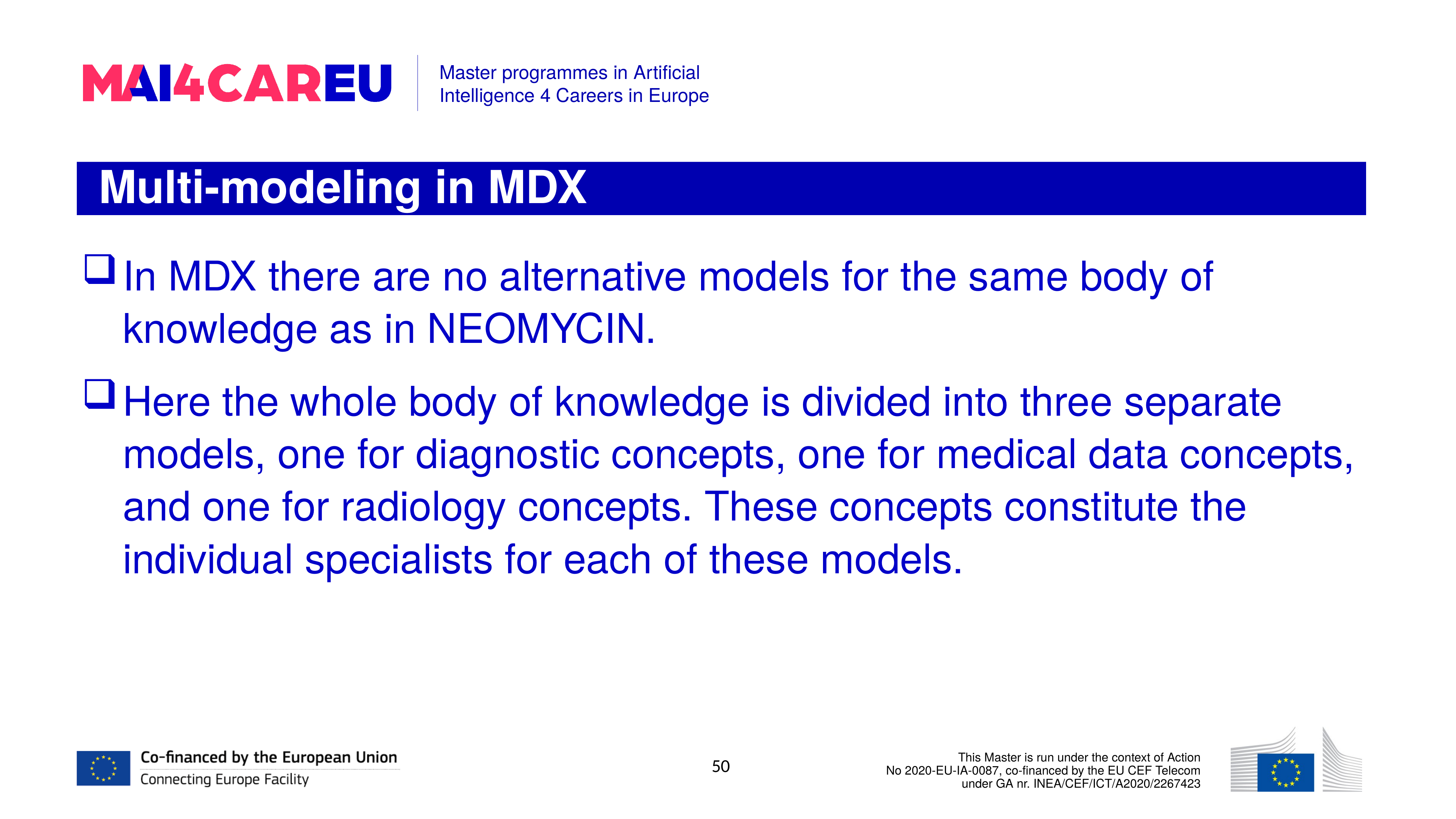

Multi-modeling in MDX
In MDX there are no alternative models for the same body of knowledge as in NEOMYCIN.

Here the whole body of knowledge is divided into three separate models, one for diagnostic concepts, one for medical data concepts, and one for radiology concepts. These concepts constitute the individual specialists for each of these models.

50